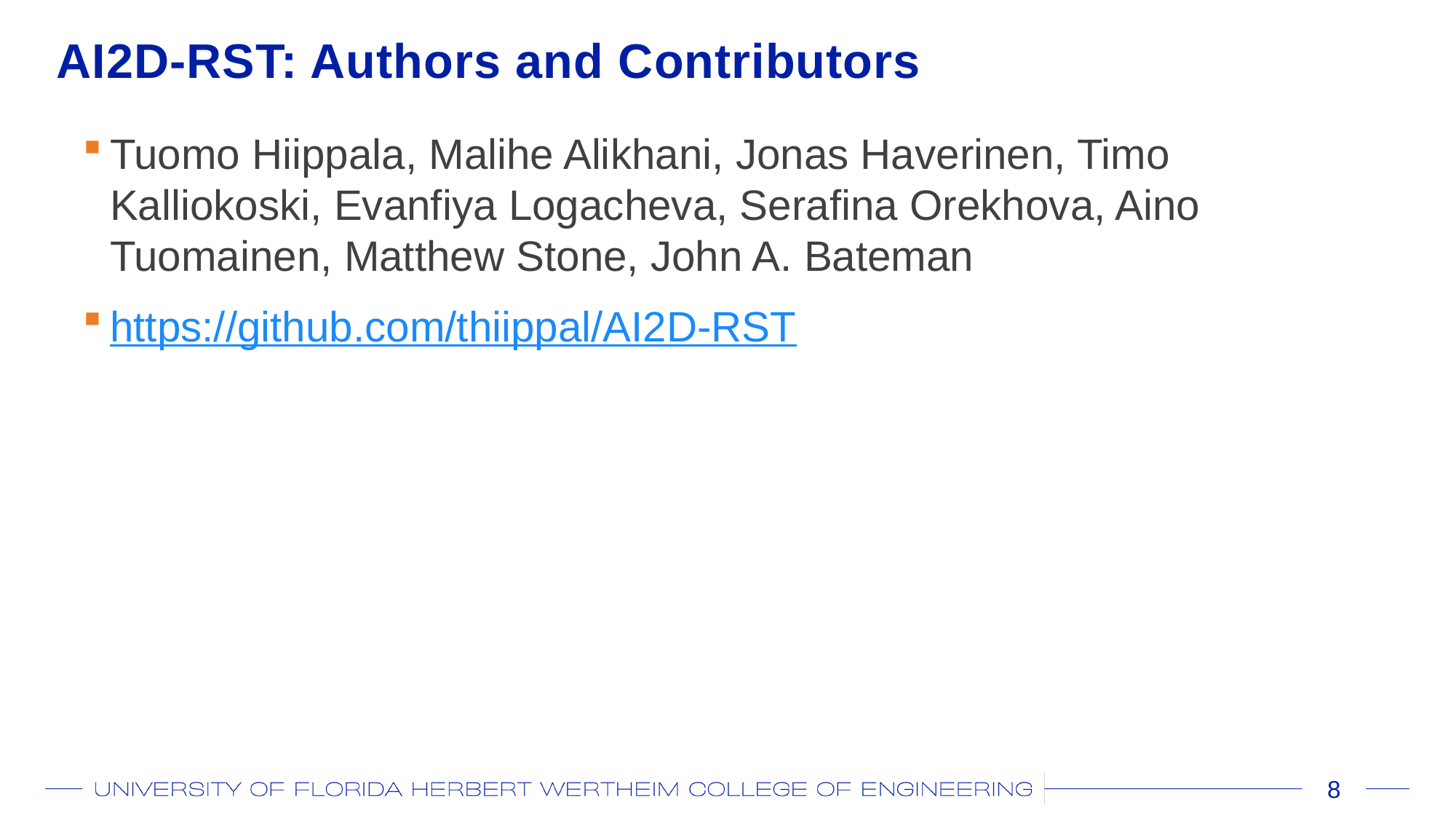

# AI2D-RST: Authors and Contributors
Tuomo Hiippala, Malihe Alikhani, Jonas Haverinen, Timo Kalliokoski, Evanfiya Logacheva, Serafina Orekhova, Aino Tuomainen, Matthew Stone, John A. Bateman
https://github.com/thiippal/AI2D-RST